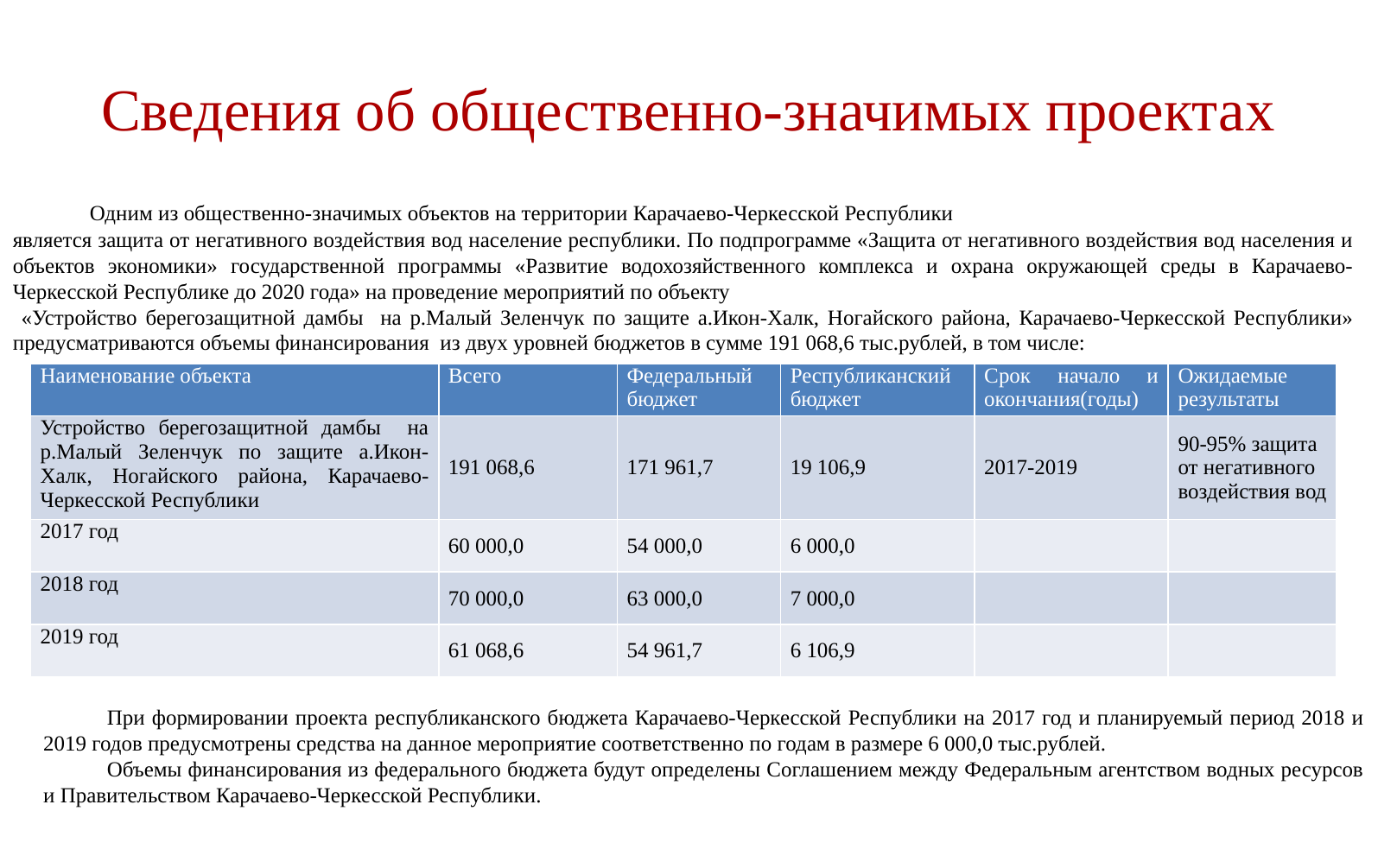

# Сведения об общественно-значимых проектах
	Одним из общественно-значимых объектов на территории Карачаево-Черкесской Республики
является защита от негативного воздействия вод население республики. По подпрограмме «Защита от негативного воздействия вод населения и объектов экономики» государственной программы «Развитие водохозяйственного комплекса и охрана окружающей среды в Карачаево-Черкесской Республике до 2020 года» на проведение мероприятий по объекту
 «Устройство берегозащитной дамбы  на р.Малый Зеленчук по защите а.Икон-Халк, Ногайского района, Карачаево-Черкесской Республики» предусматриваются объемы финансирования  из двух уровней бюджетов в сумме 191 068,6 тыс.рублей, в том числе:
| Наименование объекта | Всего | Федеральный бюджет | Республиканский бюджет | Срок начало и окончания(годы) | Ожидаемые результаты |
| --- | --- | --- | --- | --- | --- |
| Устройство берегозащитной дамбы на р.Малый Зеленчук по защите а.Икон-Халк, Ногайского района, Карачаево-Черкесской Республики | 191 068,6 | 171 961,7 | 19 106,9 | 2017-2019 | 90-95% защита от негативного воздействия вод |
| 2017 год | 60 000,0 | 54 000,0 | 6 000,0 |  |  |
| 2018 год | 70 000,0 | 63 000,0 | 7 000,0 |  |  |
| 2019 год | 61 068,6 | 54 961,7 | 6 106,9 |  |  |
При формировании проекта республиканского бюджета Карачаево-Черкесской Республики на 2017 год и планируемый период 2018 и 2019 годов предусмотрены средства на данное мероприятие соответственно по годам в размере 6 000,0 тыс.рублей.
Объемы финансирования из федерального бюджета будут определены Соглашением между Федеральным агентством водных ресурсов и Правительством Карачаево-Черкесской Республики.